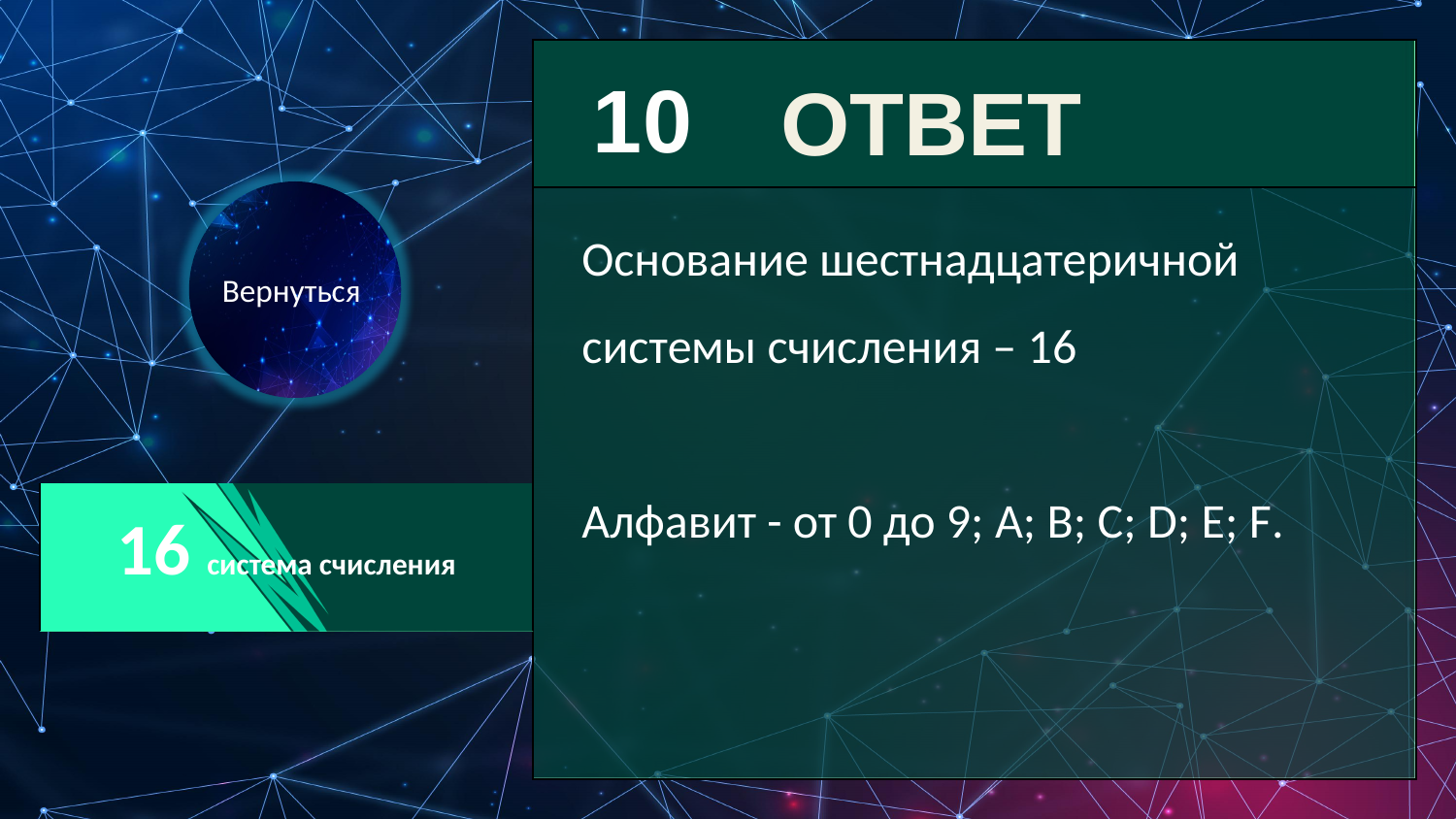

|  |
| --- |
|  |
|  |
| 16 система счисления |
|  |
|  |
| --- |
|  |
10
ОТВЕТ
Вернуться
Основание шестнадцатеричной системы счисления – 16

Алфавит - от 0 до 9; A; B; C; D; E; F.